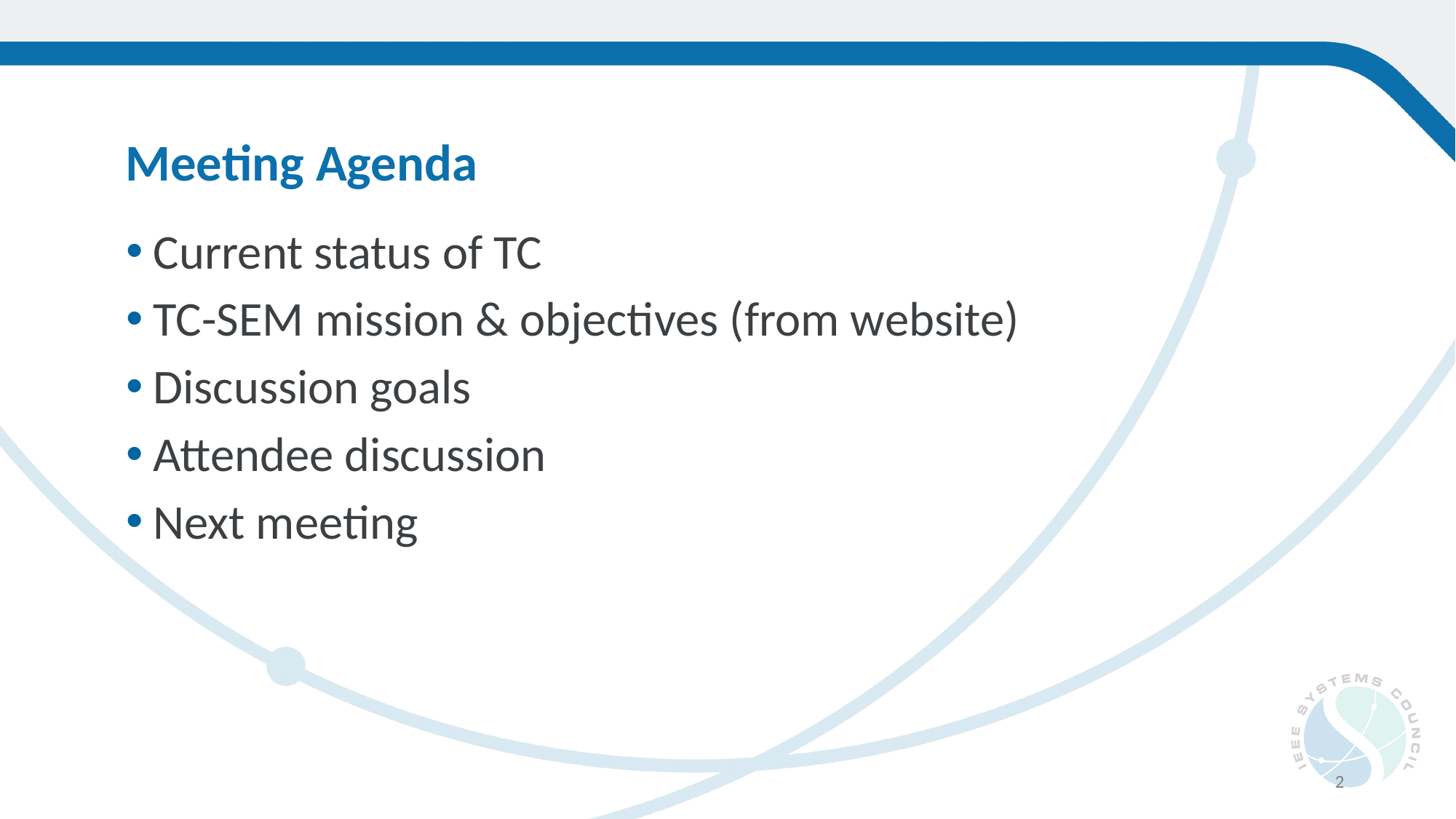

Meeting Agenda
Current status of TC
TC-SEM mission & objectives (from website)
Discussion goals
Attendee discussion
Next meeting
2